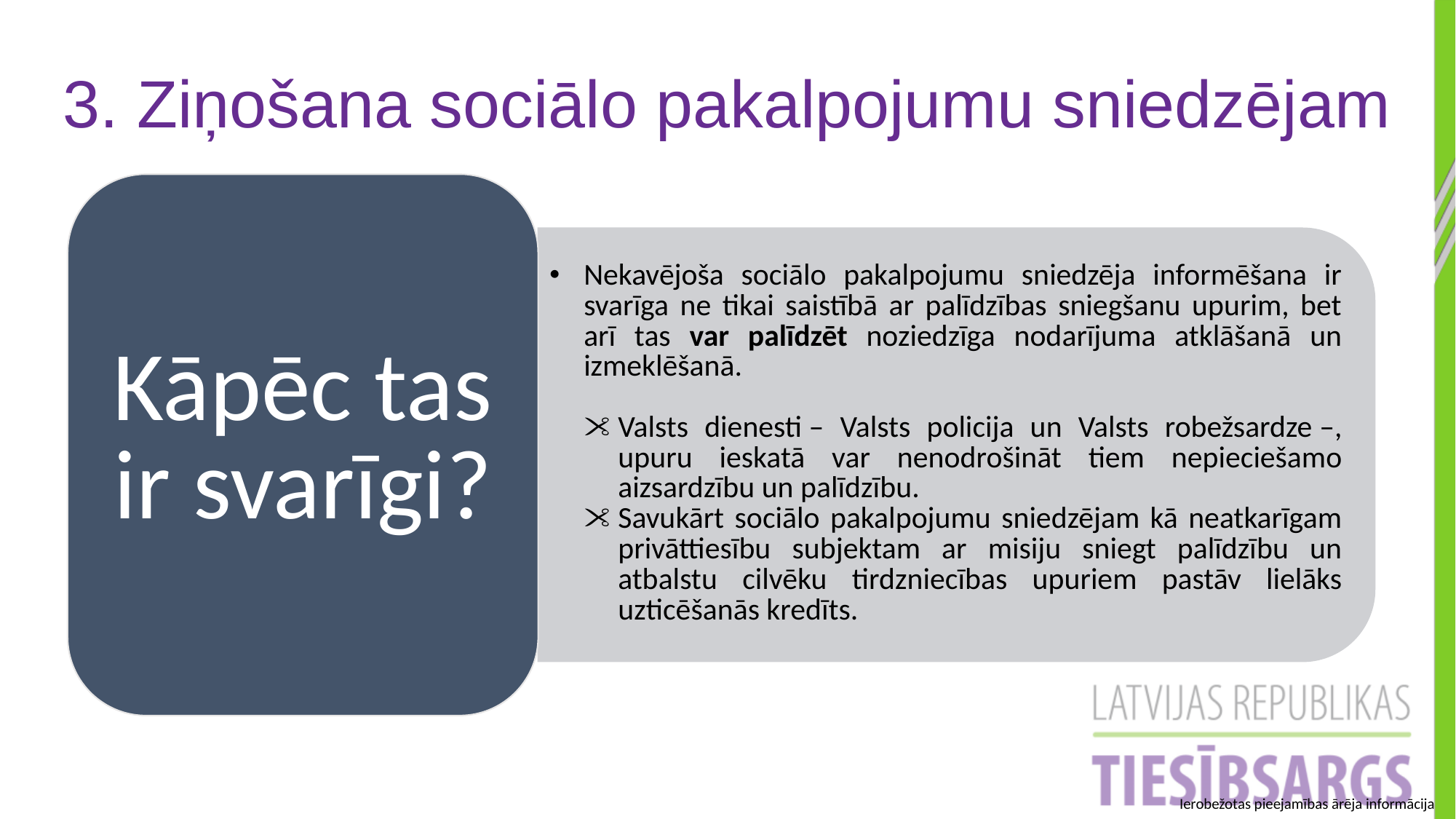

3. Ziņošana sociālo pakalpojumu sniedzējam
Kāpēc tas ir svarīgi?
Nekavējoša sociālo pakalpojumu sniedzēja informēšana ir svarīga ne tikai saistībā ar palīdzības sniegšanu upurim, bet arī tas var palīdzēt noziedzīga nodarījuma atklāšanā un izmeklēšanā.
Valsts dienesti – Valsts policija un Valsts robežsardze –, upuru ieskatā var nenodrošināt tiem nepieciešamo aizsardzību un palīdzību.
Savukārt sociālo pakalpojumu sniedzējam kā neatkarīgam privāttiesību subjektam ar misiju sniegt palīdzību un atbalstu cilvēku tirdzniecības upuriem pastāv lielāks uzticēšanās kredīts.